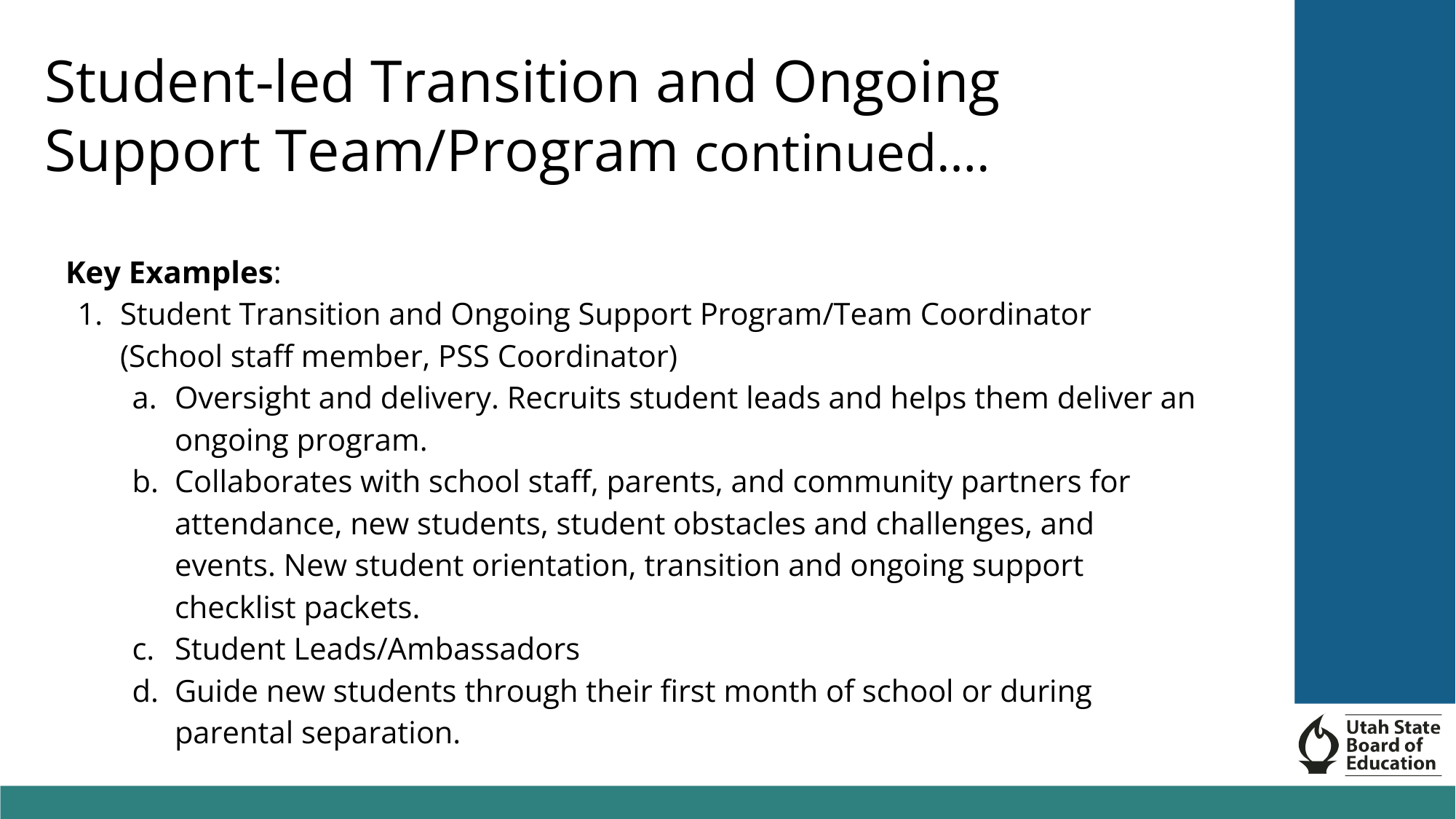

Student-led Transition and Ongoing Support Team/Program continued….
Key Examples:
Student Transition and Ongoing Support Program/Team Coordinator (School staff member, PSS Coordinator)
Oversight and delivery. Recruits student leads and helps them deliver an ongoing program.
Collaborates with school staff, parents, and community partners for attendance, new students, student obstacles and challenges, and events. New student orientation, transition and ongoing support checklist packets.
Student Leads/Ambassadors
Guide new students through their first month of school or during parental separation.